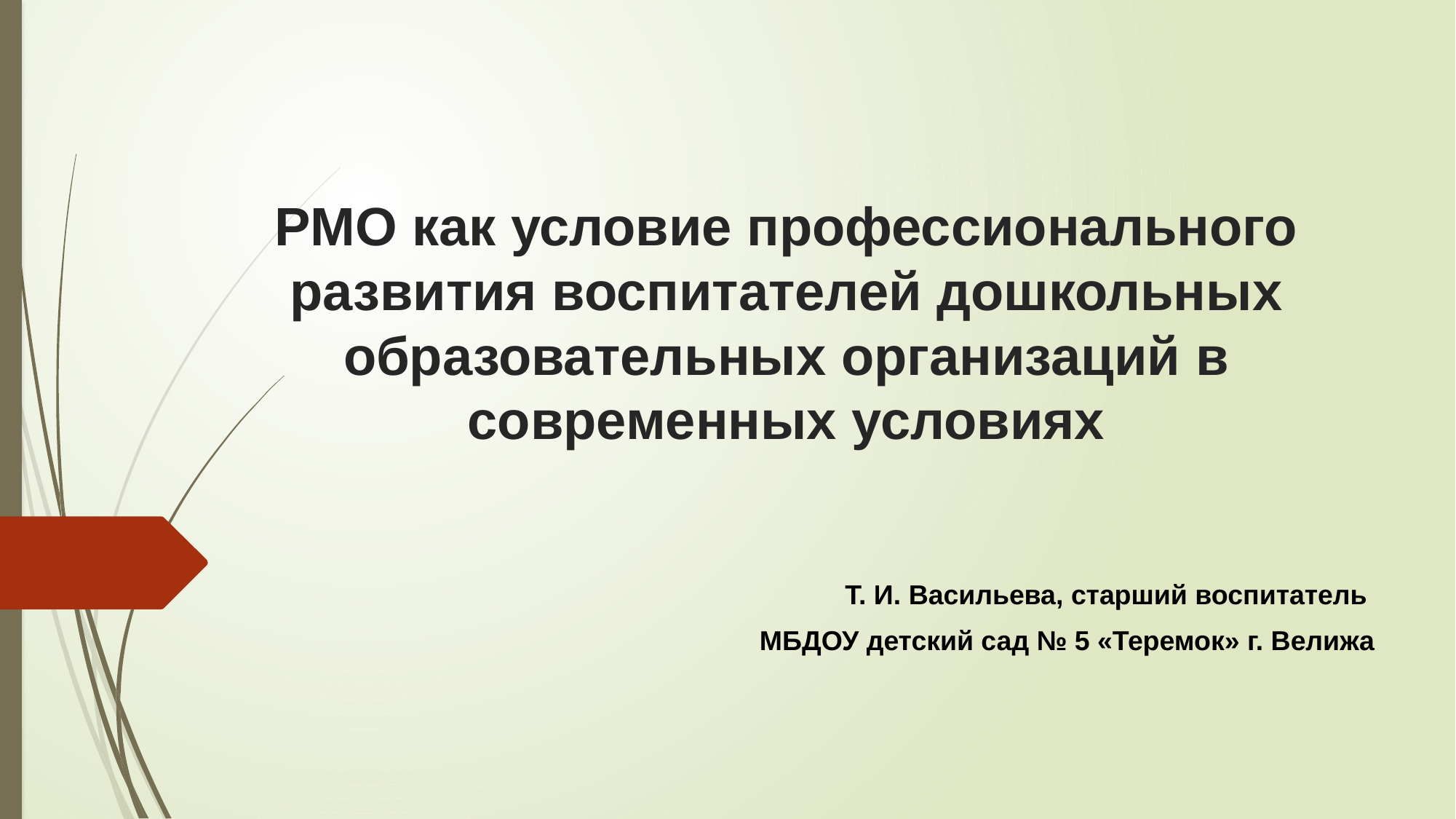

# РМО как условие профессионального развития воспитателей дошкольных образовательных организаций в современных условиях
Т. И. Васильева, старший воспитатель
МБДОУ детский сад № 5 «Теремок» г. Велижа